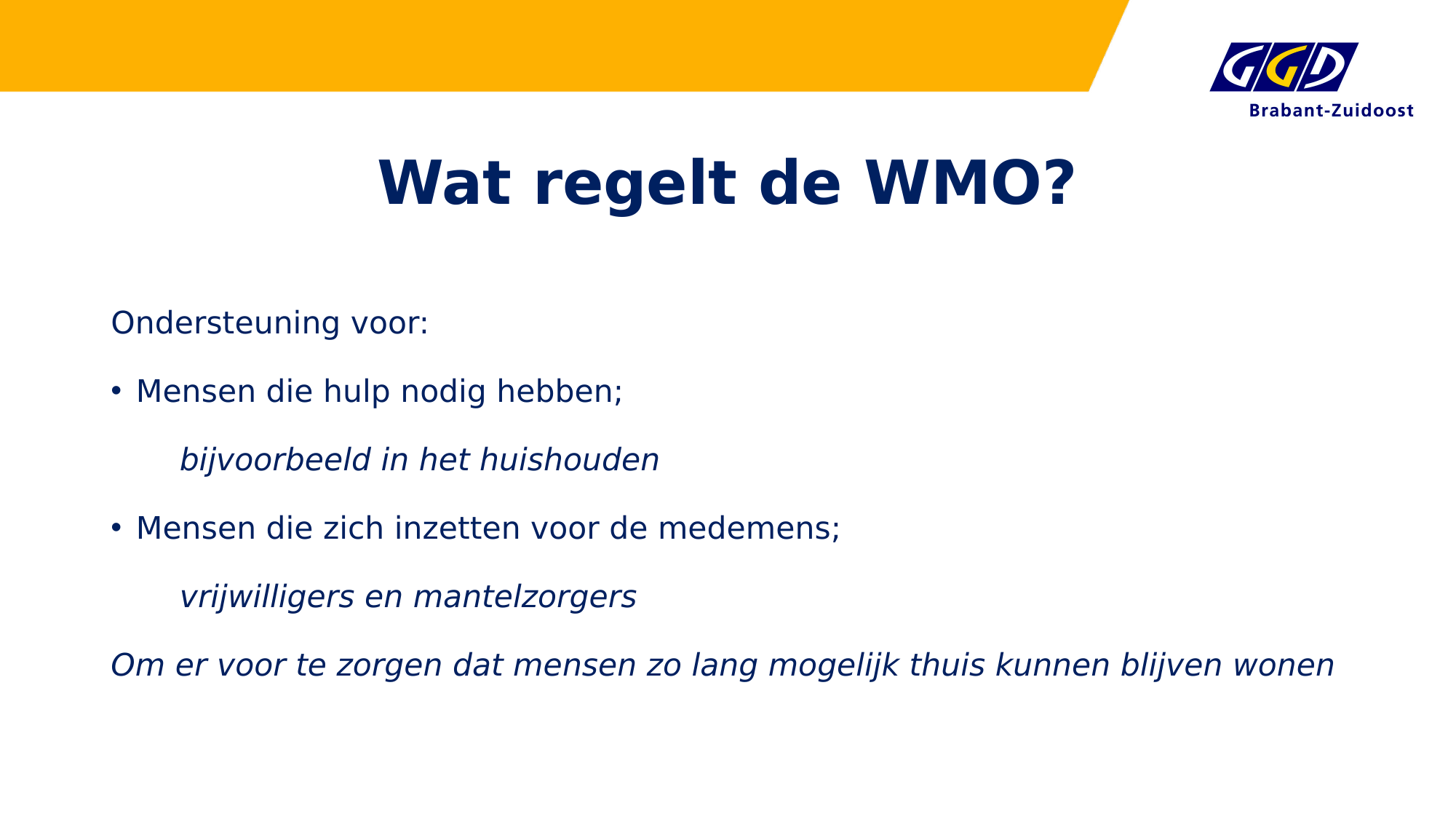

# Wat regelt de WMO?
Ondersteuning voor:
Mensen die hulp nodig hebben;
       bijvoorbeeld in het huishouden
Mensen die zich inzetten voor de medemens;
       vrijwilligers en mantelzorgers
Om er voor te zorgen dat mensen zo lang mogelijk thuis kunnen blijven wonen